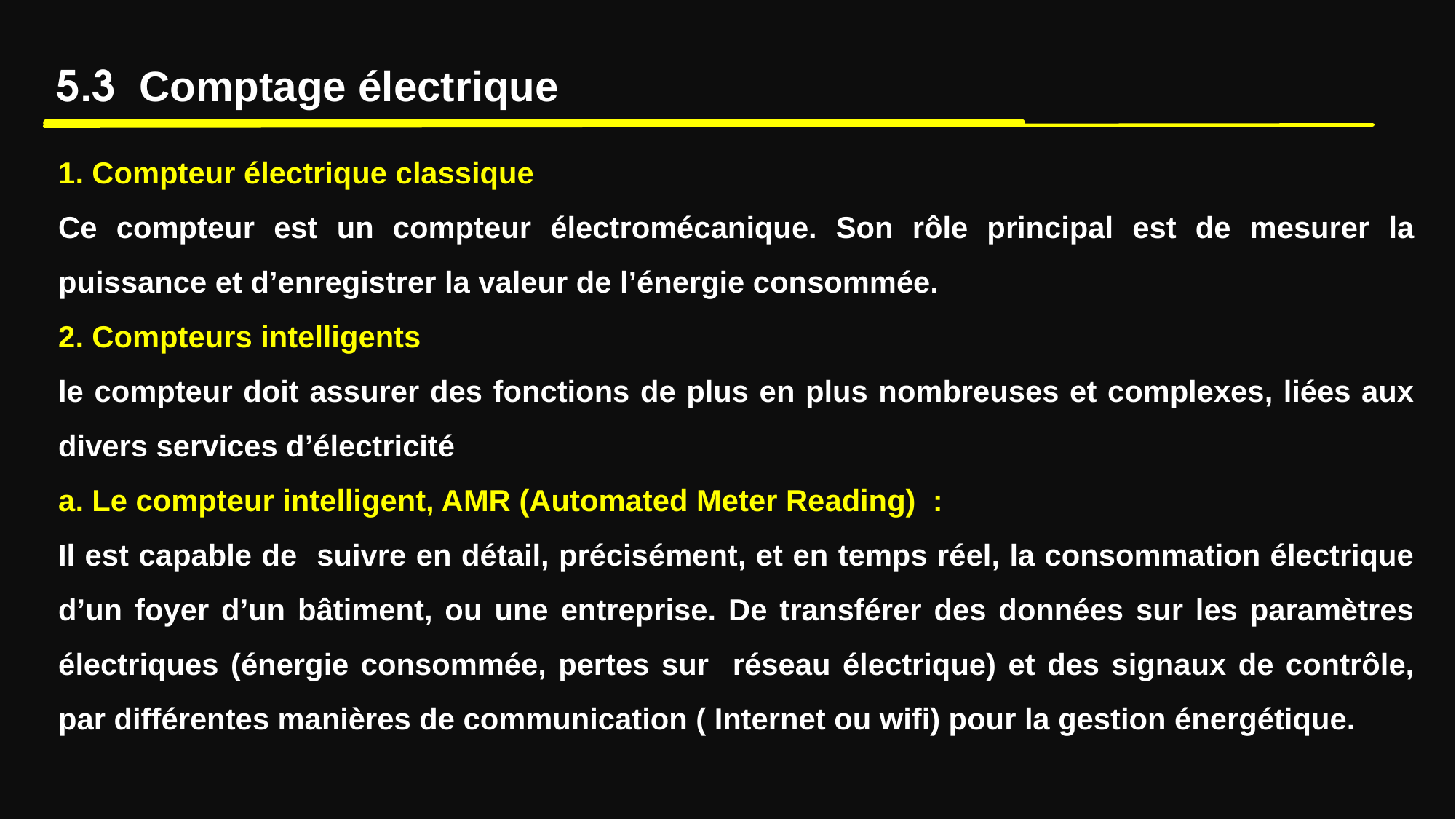

5.3  Comptage électrique
1. Compteur électrique classique
Ce compteur est un compteur électromécanique. Son rôle principal est de mesurer la puissance et d’enregistrer la valeur de l’énergie consommée.
2. Compteurs intelligents
le compteur doit assurer des fonctions de plus en plus nombreuses et complexes, liées aux divers services d’électricité
a. Le compteur intelligent, AMR (Automated Meter Reading)  :
Il est capable de  suivre en détail, précisément, et en temps réel, la consommation électrique d’un foyer d’un bâtiment, ou une entreprise. De transférer des données sur les paramètres électriques (énergie consommée, pertes sur  réseau électrique) et des signaux de contrôle, par différentes manières de communication ( Internet ou wifi) pour la gestion énergétique.